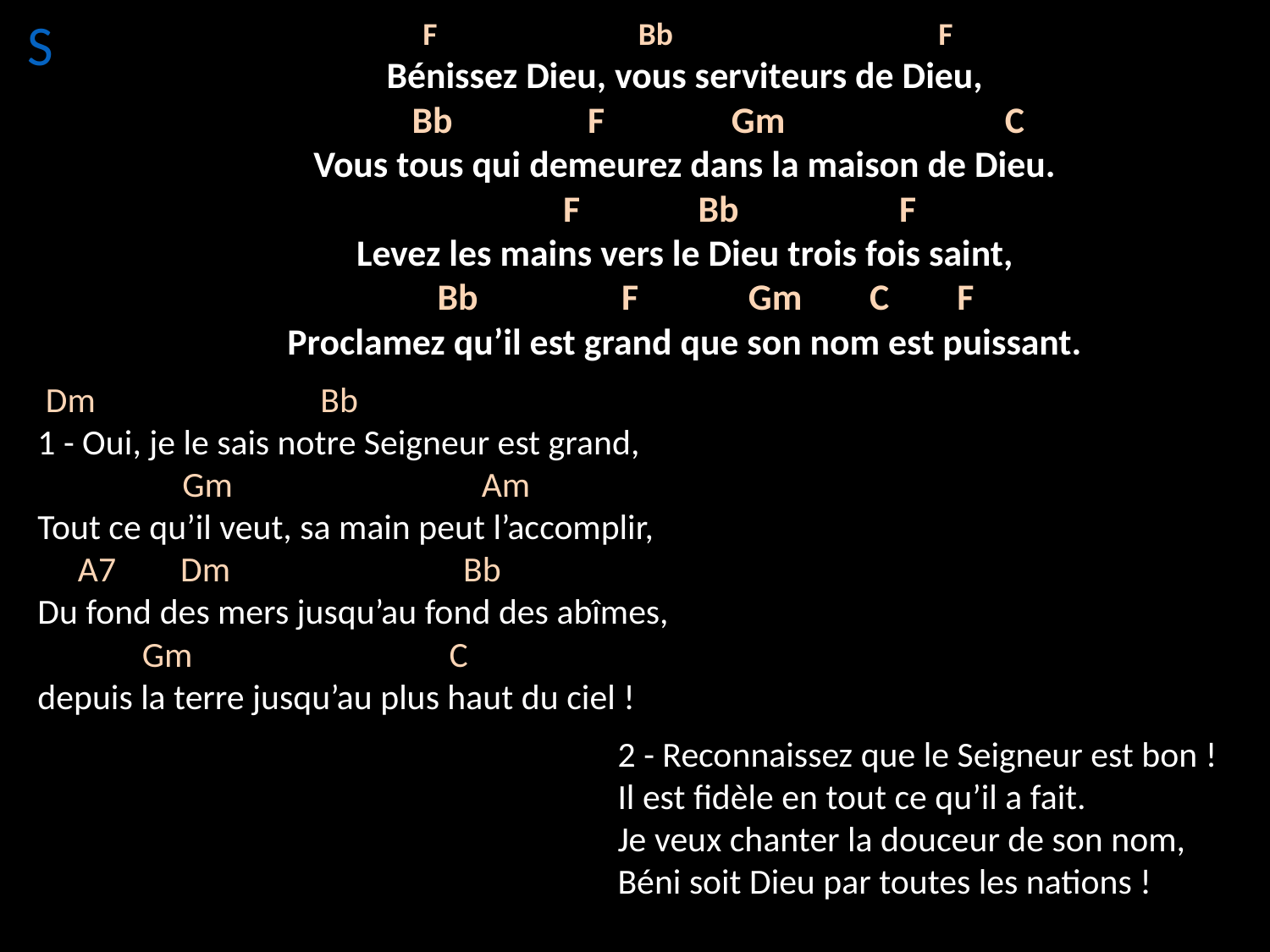

F                            Bb                                     F
Bénissez Dieu, vous serviteurs de Dieu,
        Bb                F               Gm                          C
Vous tous qui demeurez dans la maison de Dieu.
             F              Bb                   F
Levez les mains vers le Dieu trois fois saint,
     Bb                 F             Gm        C        F
Proclamez qu’il est grand que son nom est puissant.

S
 Dm                            Bb
1 - Oui, je le sais notre Seigneur est grand,
                  Gm                               Am
Tout ce qu’il veut, sa main peut l’accomplir,
     A7        Dm                             Bb
Du fond des mers jusqu’au fond des abîmes,
             Gm                                C
depuis la terre jusqu’au plus haut du ciel !
2 - Reconnaissez que le Seigneur est bon !
Il est fidèle en tout ce qu’il a fait.
Je veux chanter la douceur de son nom,
Béni soit Dieu par toutes les nations !